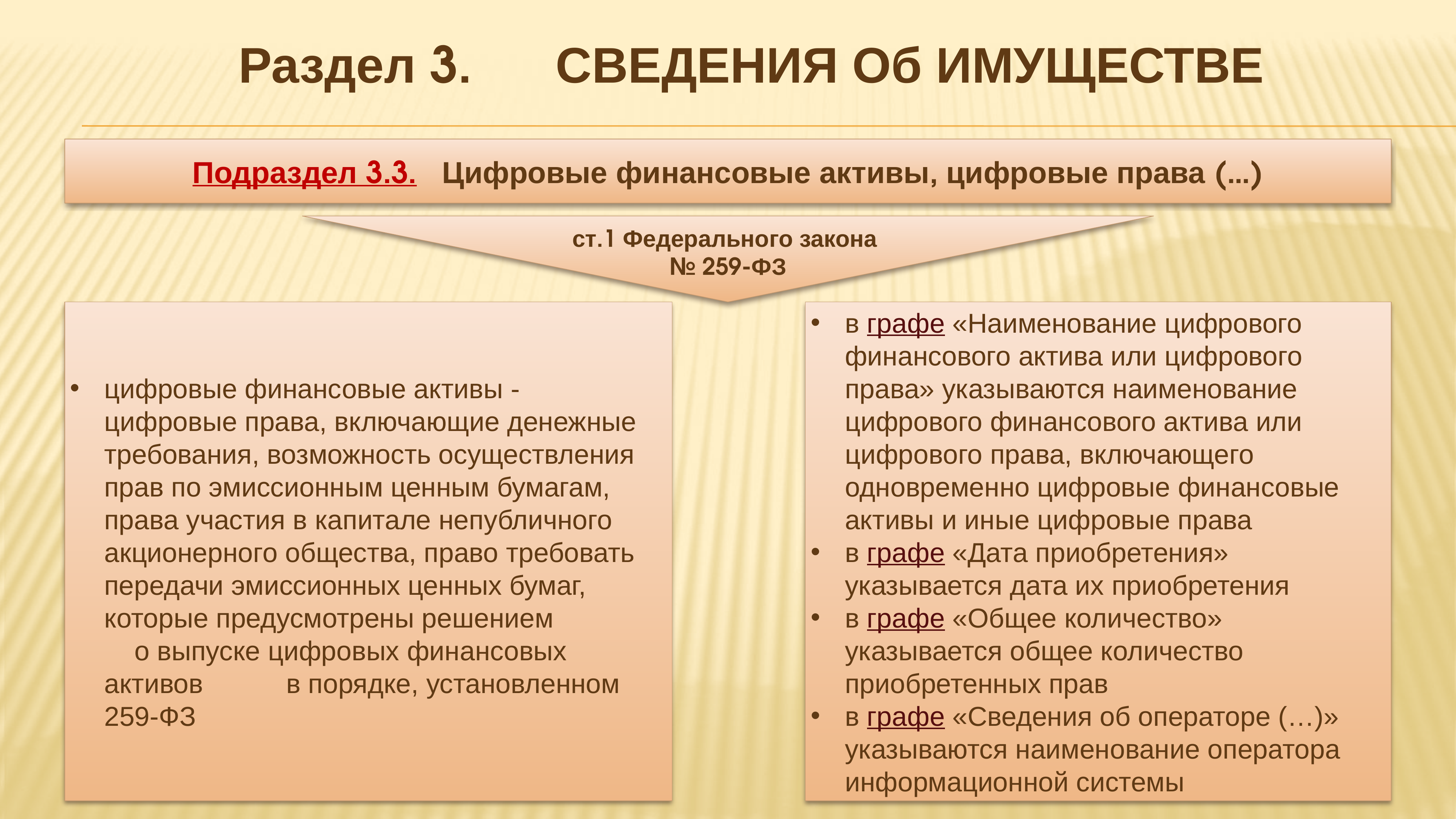

Раздел 3.      СВЕДЕНИЯ Об ИМУЩЕСТВЕ
Подраздел 3.3.   Цифровые финансовые активы, цифровые права (…)

ст.1 Федерального закона
№ 259-ФЗ
цифровые финансовые активы -  цифровые права, включающие денежные требования, возможность осуществления прав по эмиссионным ценным бумагам, права участия в капитале непубличного акционерного общества, право требовать передачи эмиссионных ценных бумаг, которые предусмотрены решением                   о выпуске цифровых финансовых активов           в порядке, установленном 259-ФЗ
в графе «Наименование цифрового финансового актива или цифрового права» указываются наименование цифрового финансового актива или цифрового права, включающего одновременно цифровые финансовые активы и иные цифровые права
в графе «Дата приобретения» указывается дата их приобретения
в графе «Общее количество» указывается общее количество приобретенных прав
в графе «Сведения об операторе (…)» указываются наименование оператора информационной системы